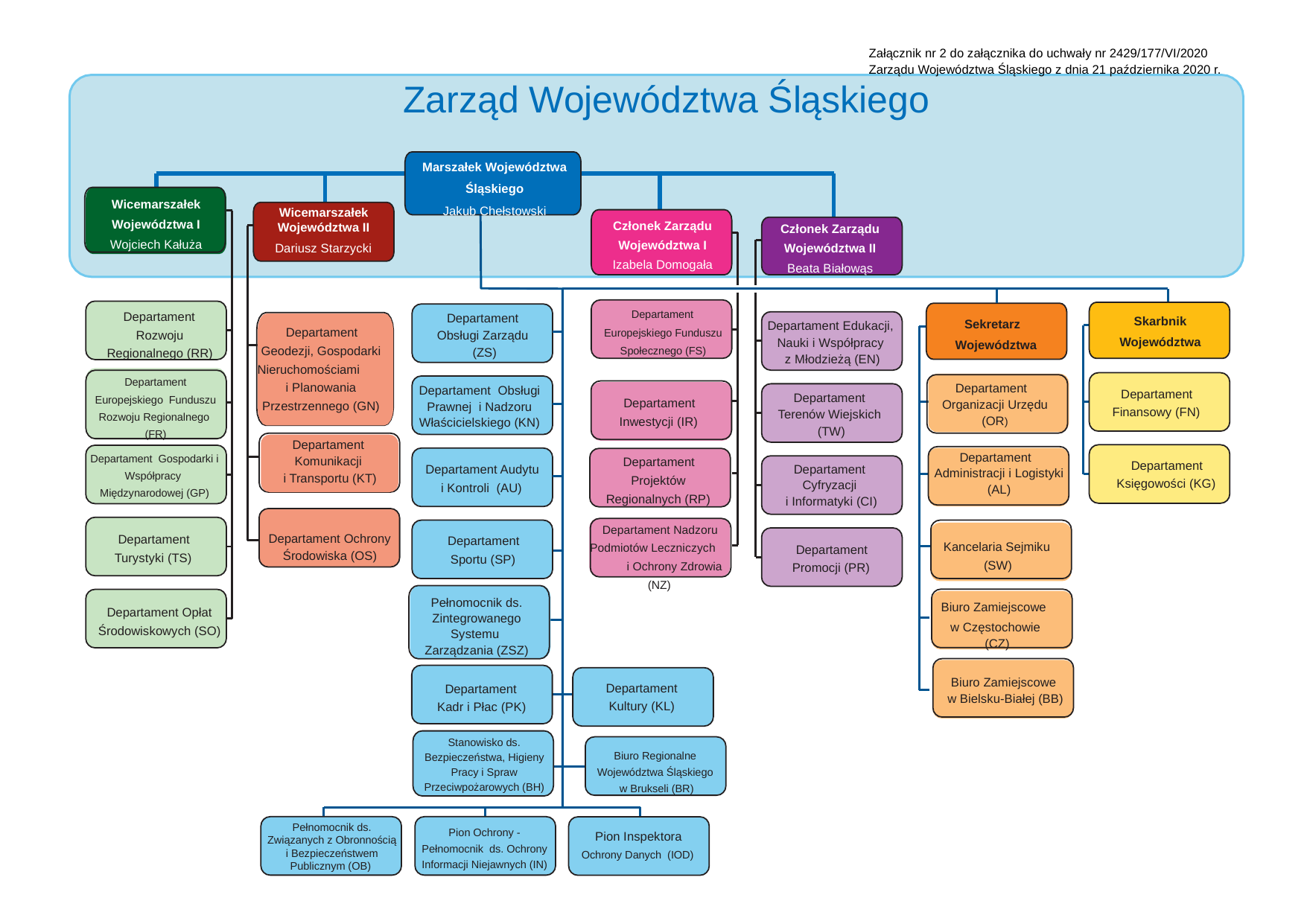

Załącznik nr 2 do załącznika do uchwały nr 2429/177/VI/2020
Zarządu Województwa Śląskiego z dnia 21 października 2020 r.
# Zarząd Województwa Śląskiego
Marszałek Województwa Śląskiego
Jakub Chełstowski

Wicemarszałek Województwa I
Wojciech Kałuża

Wicemarszałek Województwa II

Członek Zarządu Województwa I
Izabela Domogała
Członek Zarządu Województwa II
Beata Białowąs

Dariusz Starzycki

Departament Europejskiego Funduszu Społecznego (FS)

Departament Rozwoju Regionalnego (RR)

Departament  Obsługi Zarządu  (ZS)
Skarbnik Województwa
Sekretarz   Województwa

Departament Edukacji,  Nauki i Współpracy
z Młodzieżą (EN)

Departament Geodezji, Gospodarki Nieruchomościami        i Planowania Przestrzennego (GN)

Departament Europejskiego  Funduszu Rozwoju Regionalnego  (FR)

Departament   Organizacji Urzędu (OR)

Departament  Obsługi Prawnej  i Nadzoru Właścicielskiego (KN)
Departament Finansowy (FN)

Departament  Terenów Wiejskich  (TW)
Departament Inwestycji (IR)

Departament  Komunikacji
i Transportu (KT)
Departament  Gospodarki i Współpracy  Międzynarodowej (GP)

Departament   Administracji i Logistyki (AL)

Departament Projektów Regionalnych (RP)
Departament Księgowości (KG)

Departament  Cyfryzacji
i Informatyki (CI)
Departament Audytu i Kontroli  (AU)

Departament Ochrony Środowiska (OS)

Departament Nadzoru Podmiotów Leczniczych              i Ochrony Zdrowia (NZ)

Departament Turystyki (TS)
Departament Sportu (SP)

Kancelaria Sejmiku  (SW)
Departament Promocji (PR)

Pełnomocnik ds. Zintegrowanego Systemu  Zarządzania (ZSZ)

Biuro Zamiejscowe
w Częstochowie  (CZ)
Departament Opłat Środowiskowych (SO)

Biuro Zamiejscowe  w Bielsku-Białej (BB)
Departament Kultury (KL)
Departament
Kadr i Płac (PK)

Stanowisko ds. Bezpieczeństwa, Higieny Pracy i Spraw Przeciwpożarowych (BH)

Biuro Regionalne  Województwa Śląskiego  w Brukseli (BR)

Pion Ochrony - Pełnomocnik  ds. Ochrony Informacji Niejawnych (IN)
Pełnomocnik ds. Związanych z Obronnością i Bezpieczeństwem Publicznym (OB)
Pion Inspektora Ochrony Danych  (IOD)